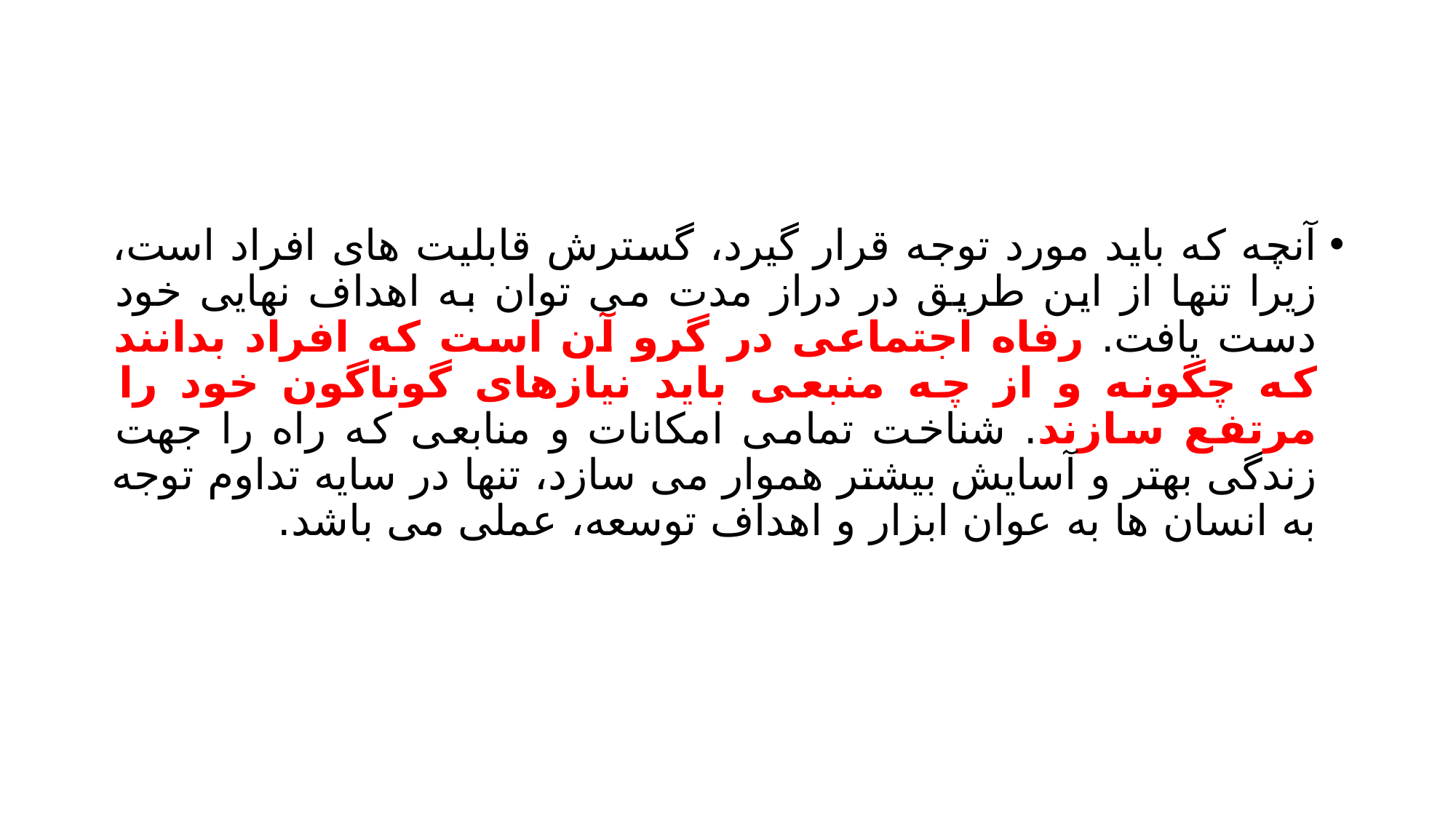

#
آنچه که باید مورد توجه قرار گیرد، گسترش قابلیت های افراد است، زیرا تنها از این طریق در دراز مدت می توان به اهداف نهایی خود دست یافت. رفاه اجتماعی در گرو آن است که افراد بدانند که چگونه و از چه منبعی باید نیازهای گوناگون خود را مرتفع سازند. شناخت تمامی امکانات و منابعی که راه را جهت زندگی بهتر و آسایش بیشتر هموار می سازد، تنها در سایه تداوم توجه به انسان ها به عوان ابزار و اهداف توسعه، عملی می باشد.